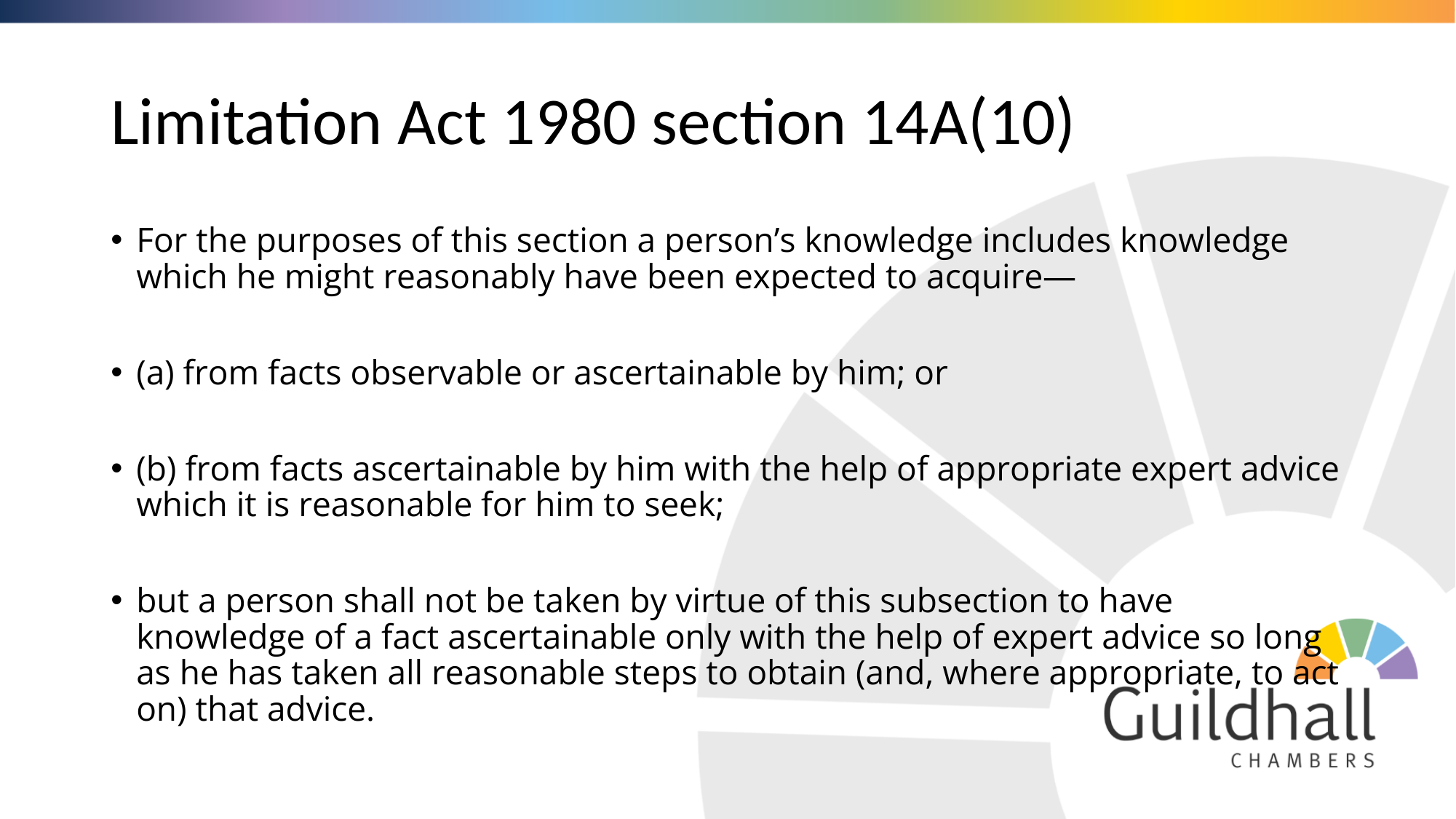

# Limitation Act 1980 section 14A(10)
For the purposes of this section a person’s knowledge includes knowledge which he might reasonably have been expected to acquire—

(a) from facts observable or ascertainable by him; or

(b) from facts ascertainable by him with the help of appropriate expert advice which it is reasonable for him to seek;

but a person shall not be taken by virtue of this subsection to have knowledge of a fact ascertainable only with the help of expert advice so long as he has taken all reasonable steps to obtain (and, where appropriate, to act on) that advice.